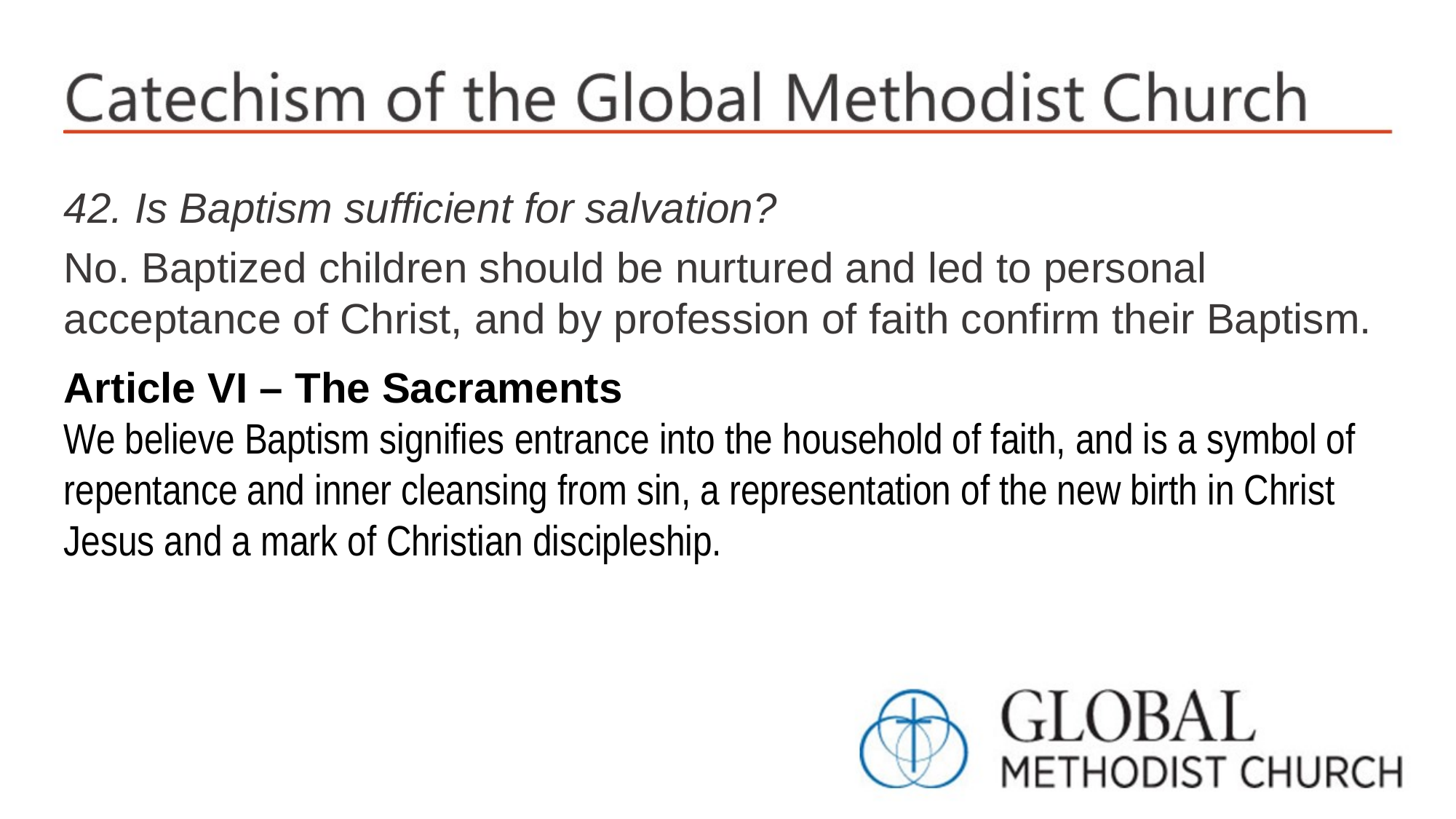

42. Is Baptism sufficient for salvation?
No. Baptized children should be nurtured and led to personal acceptance of Christ, and by profession of faith confirm their Baptism.
Article VI – The Sacraments
We believe Baptism signifies entrance into the household of faith, and is a symbol of repentance and inner cleansing from sin, a representation of the new birth in Christ Jesus and a mark of Christian discipleship.